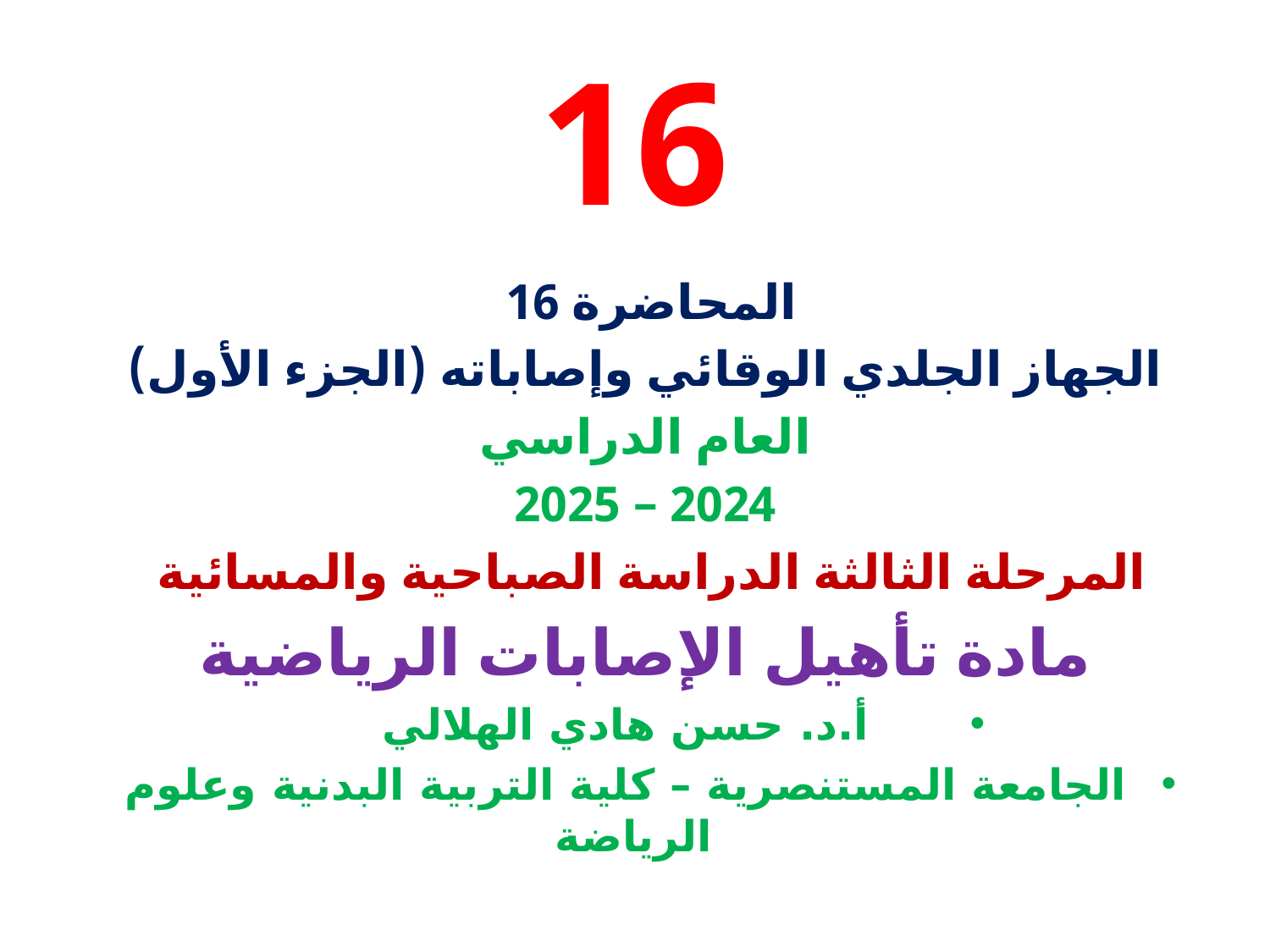

# 16
المحاضرة 16
الجهاز الجلدي الوقائي وإصاباته (الجزء الأول)
العام الدراسي
2024 – 2025
المرحلة الثالثة الدراسة الصباحية والمسائية
مادة تأهيل الإصابات الرياضية
أ.د. حسن هادي الهلالي
الجامعة المستنصرية – كلية التربية البدنية وعلوم الرياضة